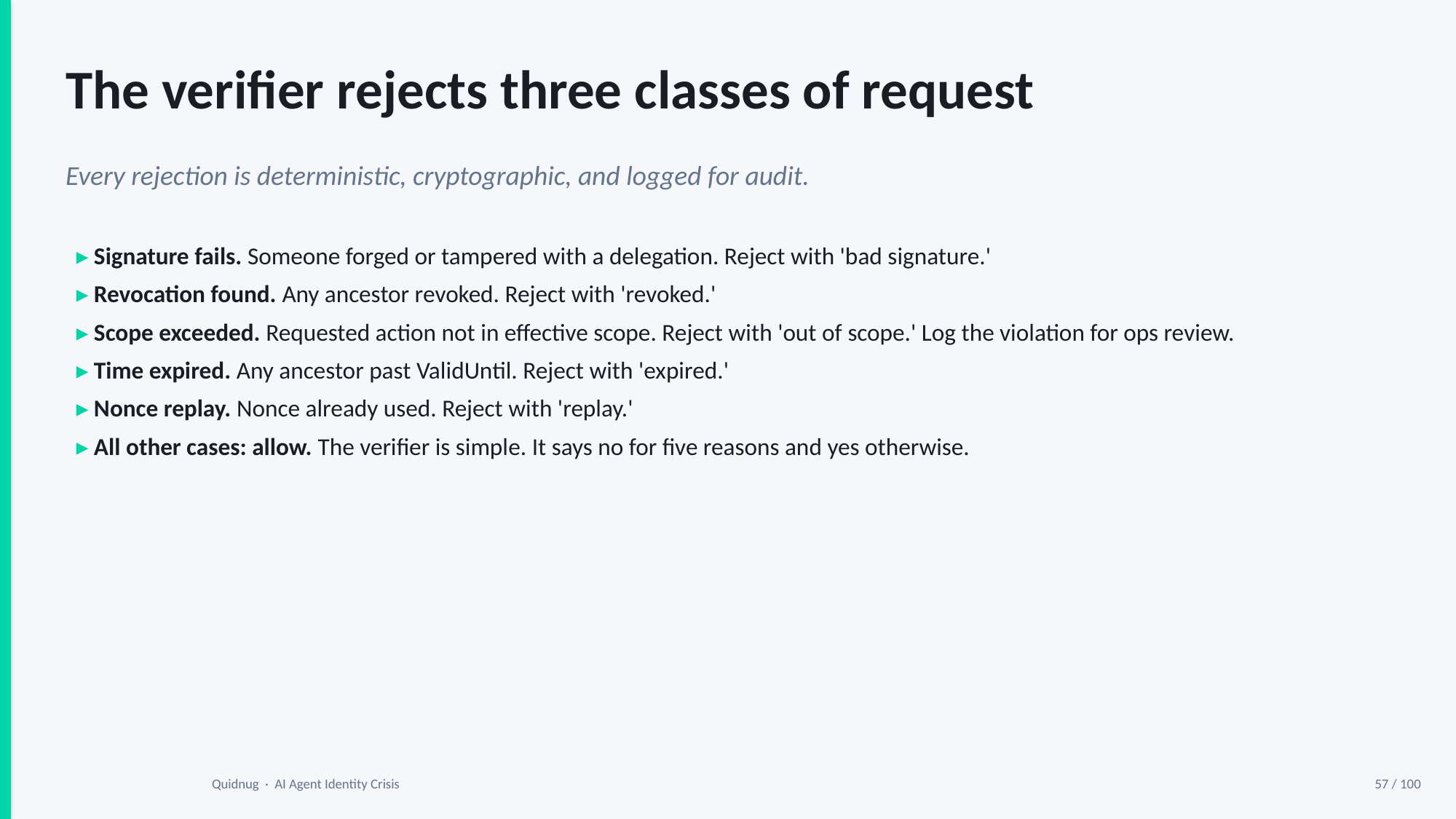

The verifier rejects three classes of request
Every rejection is deterministic, cryptographic, and logged for audit.
▸ Signature fails. Someone forged or tampered with a delegation. Reject with 'bad signature.'
▸ Revocation found. Any ancestor revoked. Reject with 'revoked.'
▸ Scope exceeded. Requested action not in effective scope. Reject with 'out of scope.' Log the violation for ops review.
▸ Time expired. Any ancestor past ValidUntil. Reject with 'expired.'
▸ Nonce replay. Nonce already used. Reject with 'replay.'
▸ All other cases: allow. The verifier is simple. It says no for five reasons and yes otherwise.
Quidnug  ·  AI Agent Identity Crisis
57 / 100